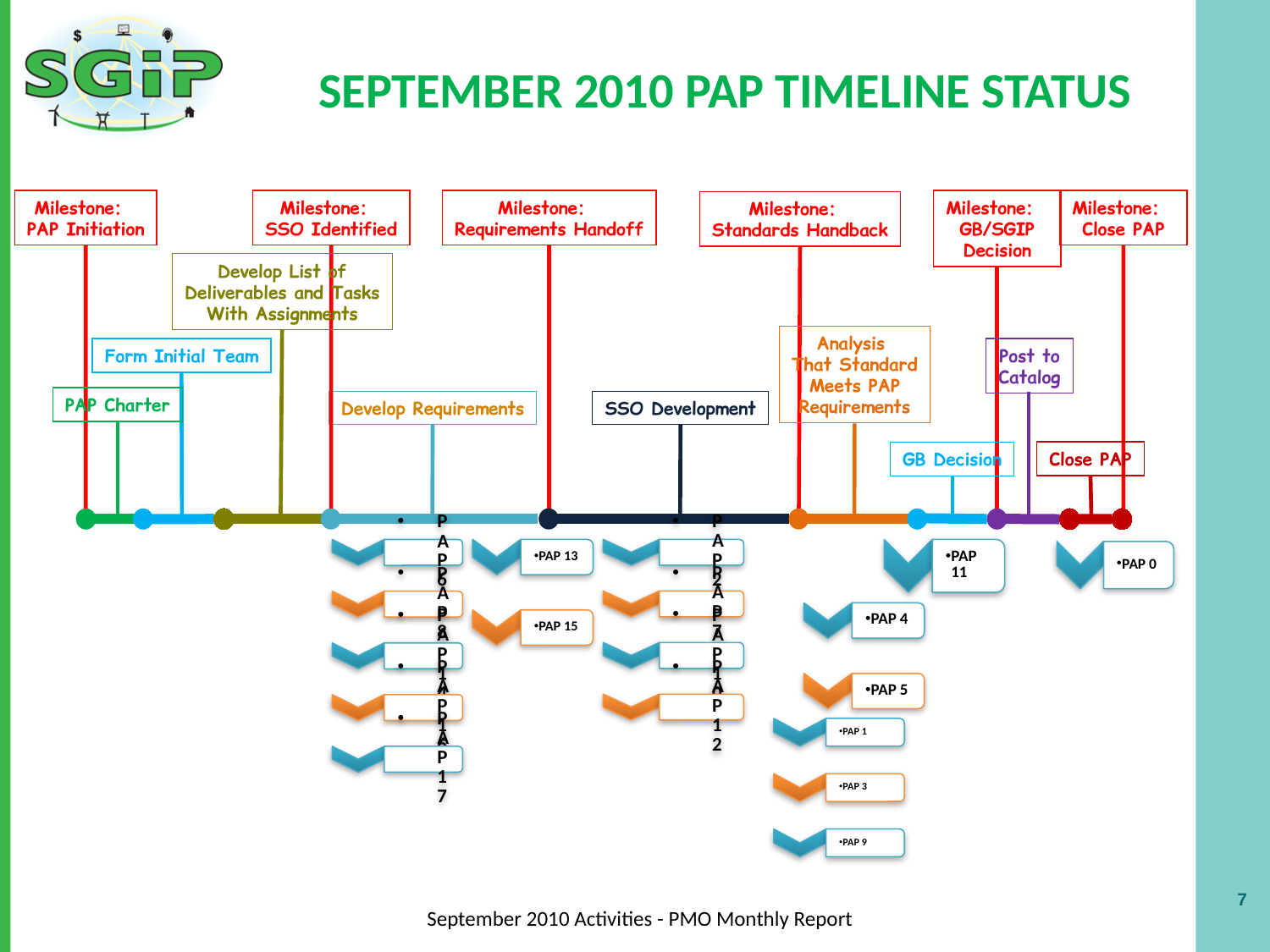

# September 2010 PAP Timeline Status
Milestone:
SSO Identified
Milestone:
Close PAP
Milestone:
PAP Initiation
Milestone:
Requirements Handoff
Milestone:
GB/SGIP
Decision
Milestone:
Standards Handback
Develop List of
Deliverables and Tasks
With Assignments
Analysis
That Standard
Meets PAP
Requirements
Post to
Catalog
Form Initial Team
PAP Charter
Develop Requirements
SSO Development
Close PAP
GB Decision

PAP 13
PAP 15

PAP 11
PAP 0
PAP 4
PAP 5
PAP 3
PAP 9
PAP 1
September 2010 Activities - PMO Monthly Report